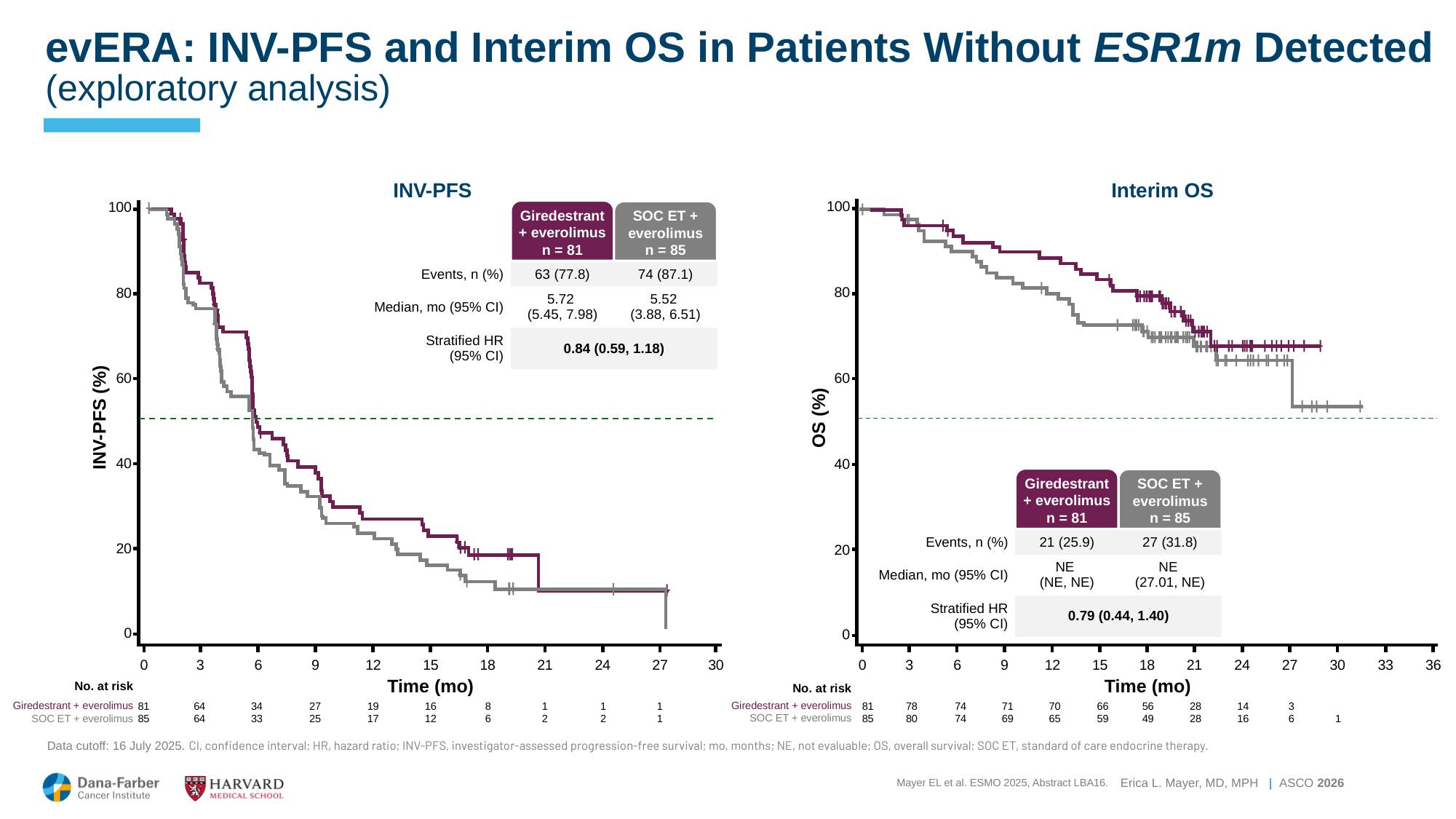

# evERA: INV-PFS and Interim OS in Patients Without ESR1m Detected (exploratory analysis)
INV-PFS
100
80
60
40
20
0
INV-PFS (%)

30
0
3
6
9
12
15
18
21
24
27
Time (mo)
No. at risk
Giredestrant + everolimus
SOC ET + everolimus
81
85
64
64
34
33
27
25
19
17
16
12
8
6
1
2
1
2
1
1
Interim OS
100
80
60
OS (%)
40
20
0

33
36
0
3
6
9
15
18
21
24
27
30
12
Time (mo)
No. at risk
Giredestrant + everolimus
SOC ET + everolimus
81
85
78
80
74
74
71
69
70
65
66
59
56
49
28
28
14
16
3
6

1
Giredestrant + everolimus
n = 81
SOC ET + everolimus
n = 85
|  | Giredestrant + everolimus (n = 102) | SOC ET + everolimus (n = 105) |
| --- | --- | --- |
| Events, n (%) | 63 (77.8) | 74 (87.1) |
| Median, mo (95% CI) | 5.72 (5.45, 7.98) | 5.52 (3.88, 6.51) |
| Stratified HR (95% CI) | 0.84 (0.59, 1.18) |  |
Giredestrant + everolimus
n = 81
SOC ET + everolimus
n = 85
|  | Giredestrant + everolimus (n = 102) | SOC ET + everolimus (n = 105) |
| --- | --- | --- |
| Events, n (%) | 21 (25.9) | 27 (31.8) |
| Median, mo (95% CI) | NE (NE, NE) | NE (27.01, NE) |
| Stratified HR (95% CI) | 0.79 (0.44, 1.40) |  |
Data cutoff: 16 July 2025. CI, confidence interval; HR, hazard ratio; INV-PFS, investigator-assessed progression-free survival; mo, months; NE, not evaluable; OS, overall survival; SOC ET, standard of care endocrine therapy.
Mayer EL et al. ESMO 2025, Abstract LBA16.